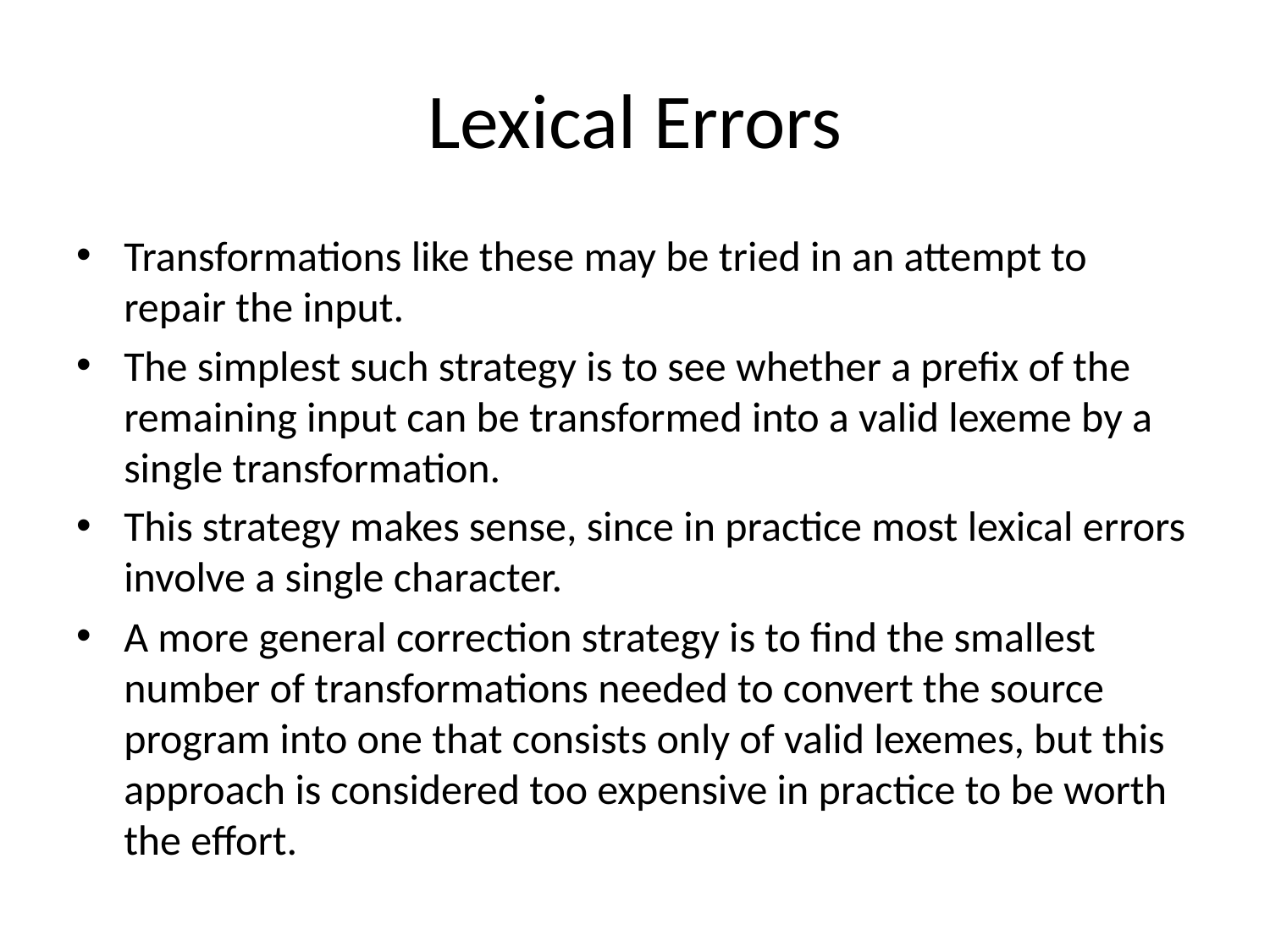

# Lexical Errors
Transformations like these may be tried in an attempt to repair the input.
The simplest such strategy is to see whether a prefix of the remaining input can be transformed into a valid lexeme by a single transformation.
This strategy makes sense, since in practice most lexical errors involve a single character.
A more general correction strategy is to find the smallest number of transformations needed to convert the source program into one that consists only of valid lexemes, but this approach is considered too expensive in practice to be worth the effort.